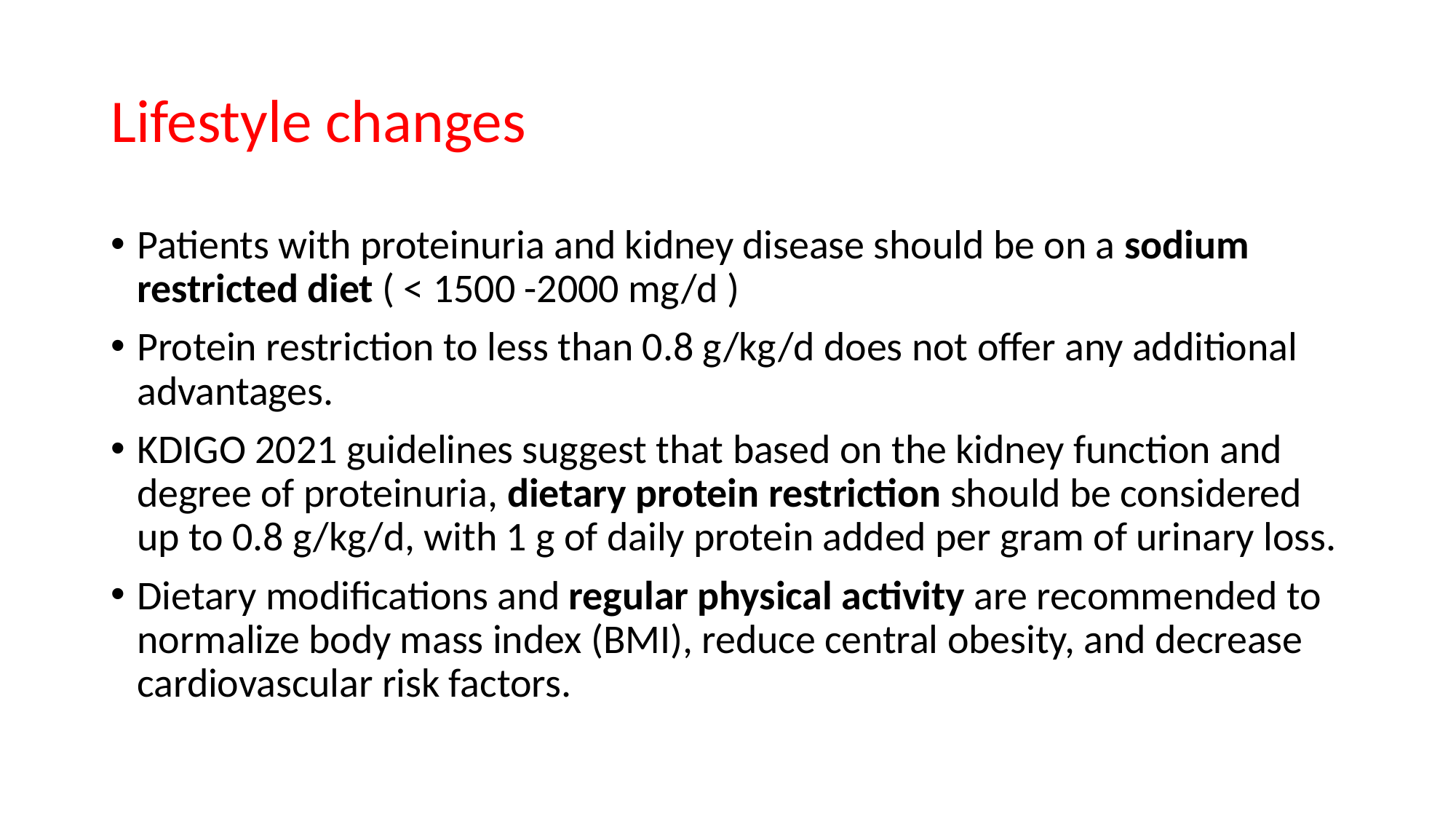

# Lifestyle changes
Patients with proteinuria and kidney disease should be on a sodium restricted diet ( < 1500 -2000 mg/d )
Protein restriction to less than 0.8 g/kg/d does not offer any additional advantages.
KDIGO 2021 guidelines suggest that based on the kidney function and degree of proteinuria, dietary protein restriction should be considered up to 0.8 g/kg/d, with 1 g of daily protein added per gram of urinary loss.
Dietary modifications and regular physical activity are recommended to normalize body mass index (BMI), reduce central obesity, and decrease cardiovascular risk factors.